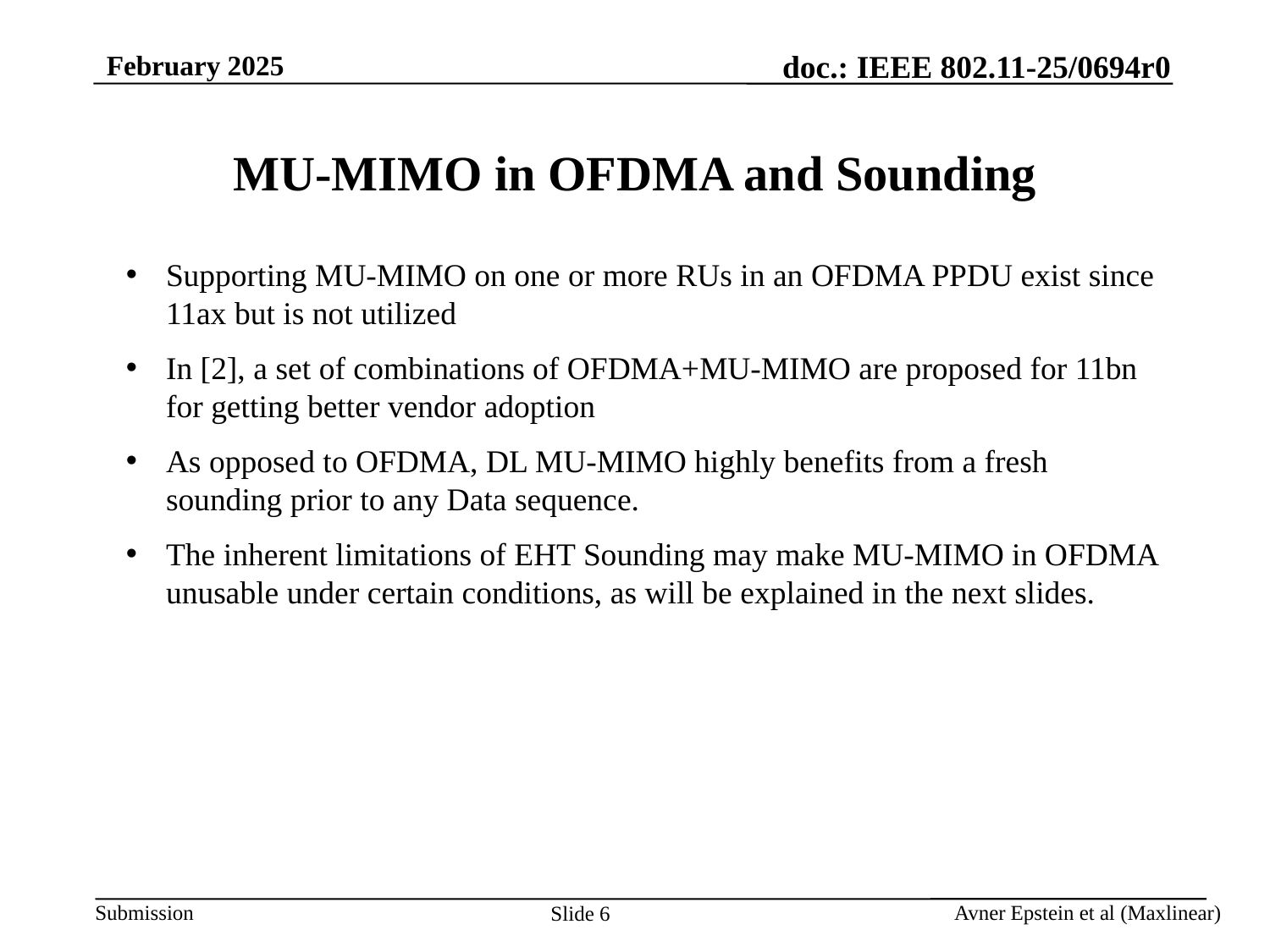

# MU-MIMO in OFDMA and Sounding
Supporting MU-MIMO on one or more RUs in an OFDMA PPDU exist since 11ax but is not utilized
In [2], a set of combinations of OFDMA+MU-MIMO are proposed for 11bn for getting better vendor adoption
As opposed to OFDMA, DL MU-MIMO highly benefits from a fresh sounding prior to any Data sequence.
The inherent limitations of EHT Sounding may make MU-MIMO in OFDMA unusable under certain conditions, as will be explained in the next slides.